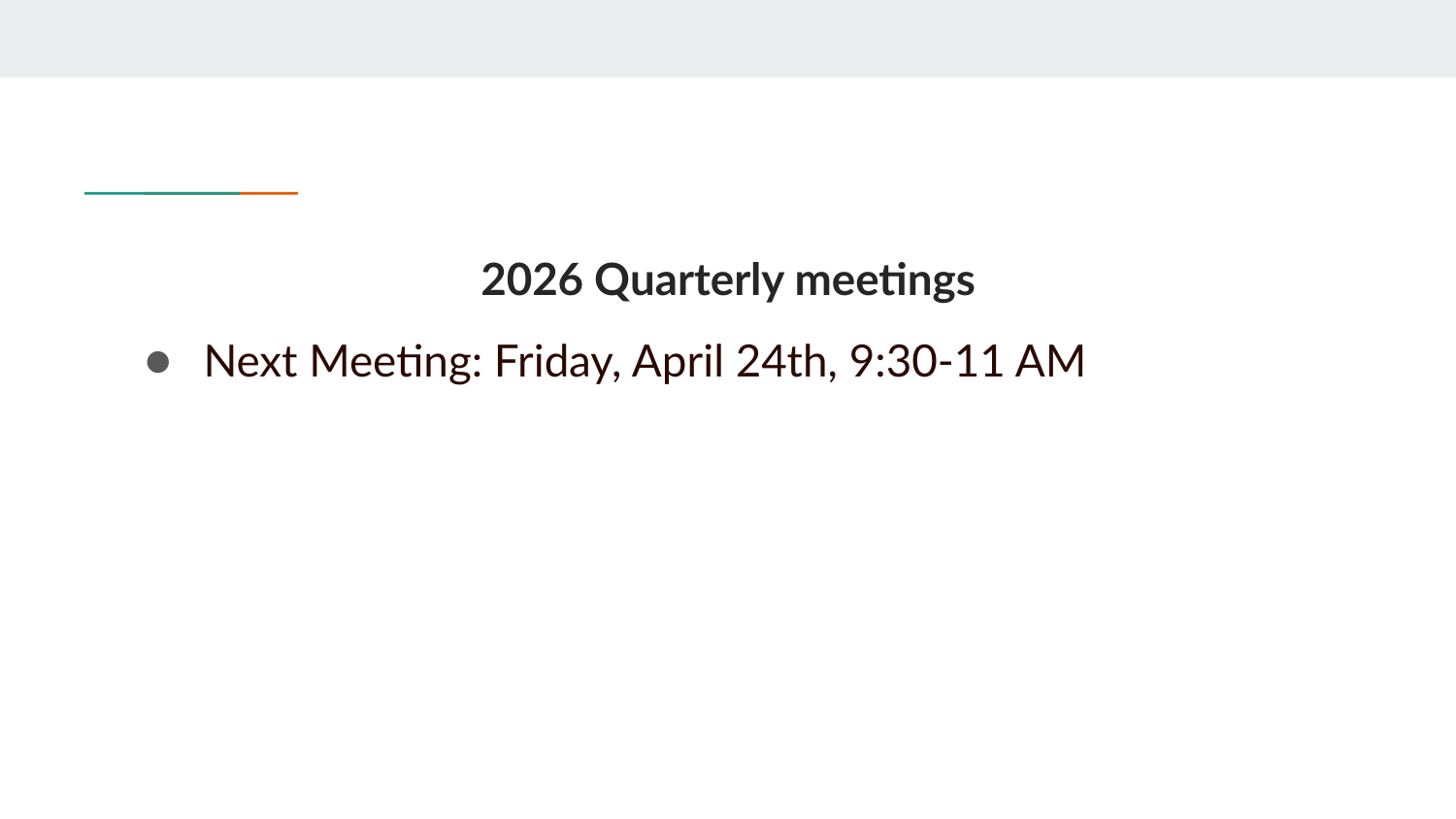

2026 Quarterly meetings
Next Meeting: Friday, April 24th, 9:30-11 AM